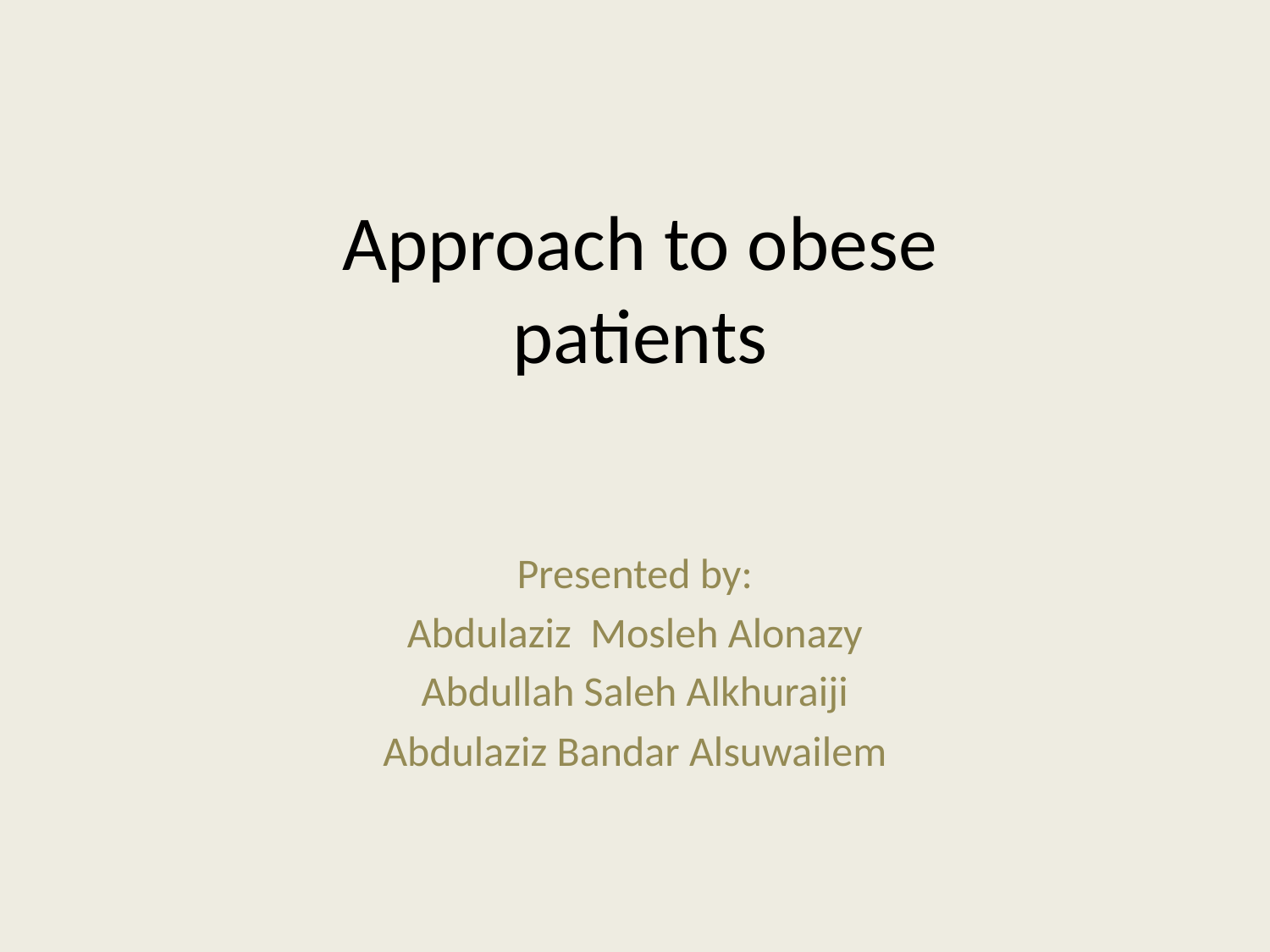

# Approach to obese patients
Presented by:
Abdulaziz  Mosleh Alonazy
Abdullah Saleh Alkhuraiji
Abdulaziz Bandar Alsuwailem